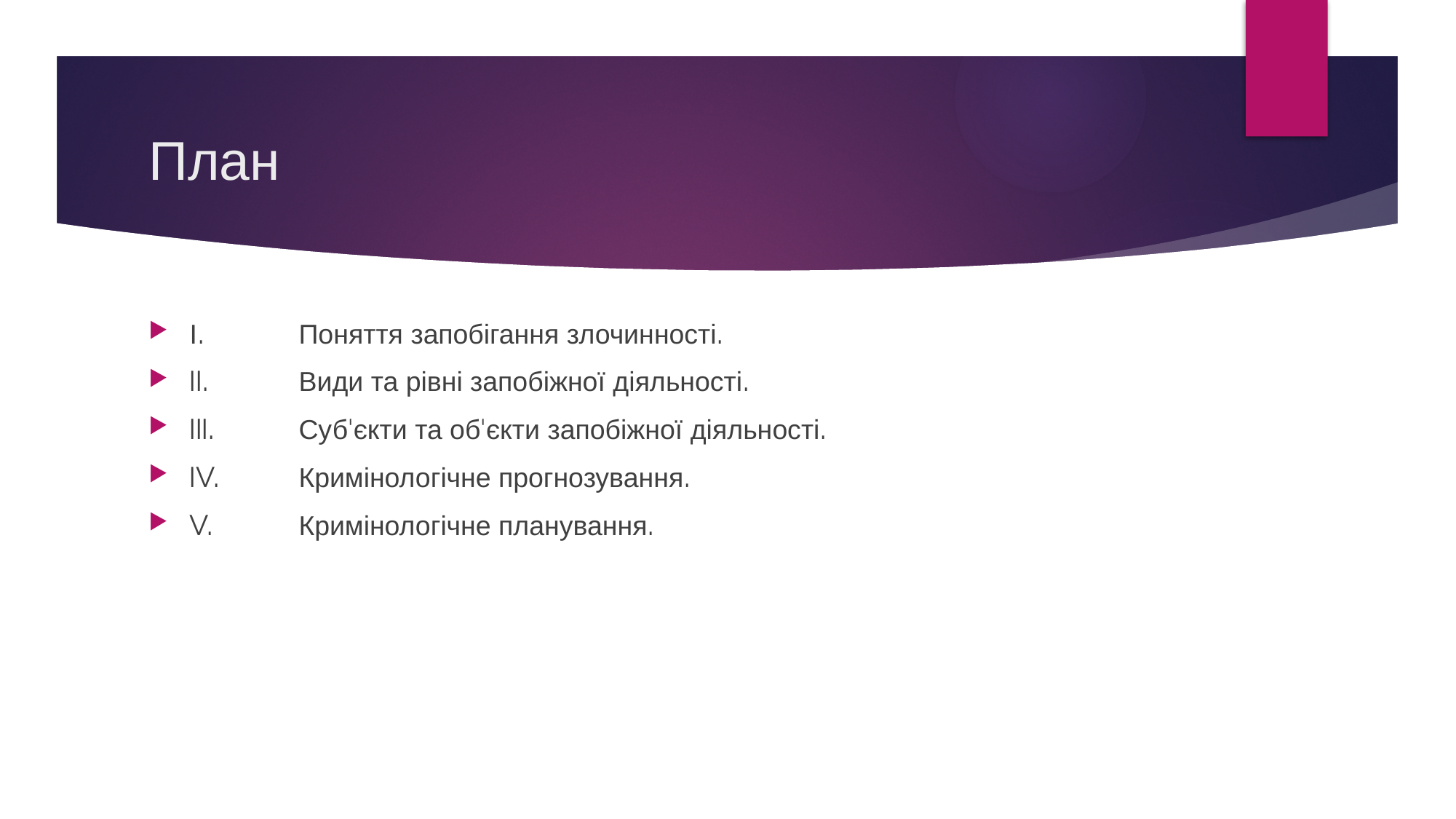

# План
І.	Поняття запобігання злочинності.
II.	Види та рівні запобіжної діяльності.
III.	Суб'єкти та об'єкти запобіжної діяльності.
IV.	Кримінологічне прогнозування.
V.	Кримінологічне планування.